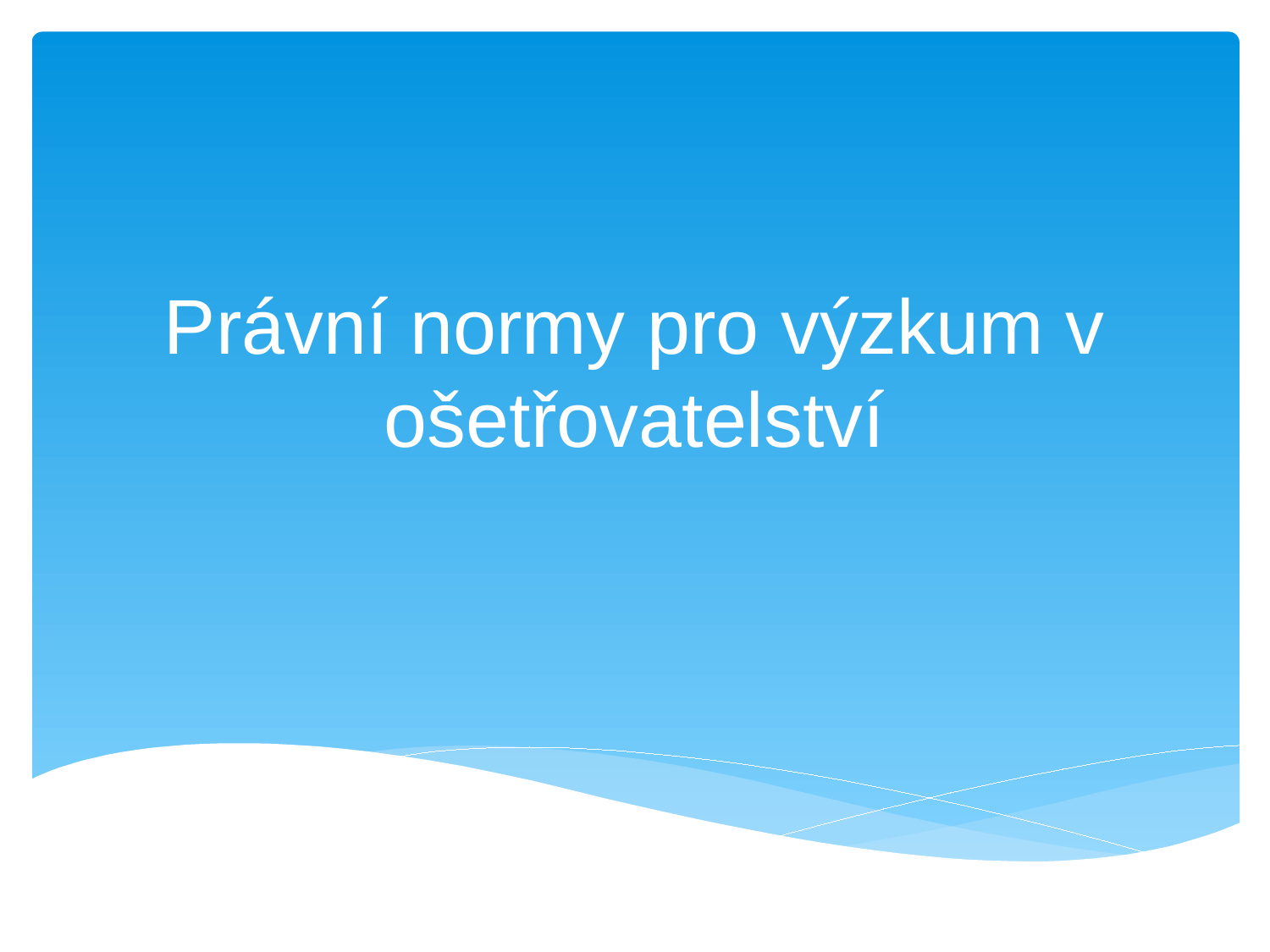

# Právní normy pro výzkum v ošetřovatelství